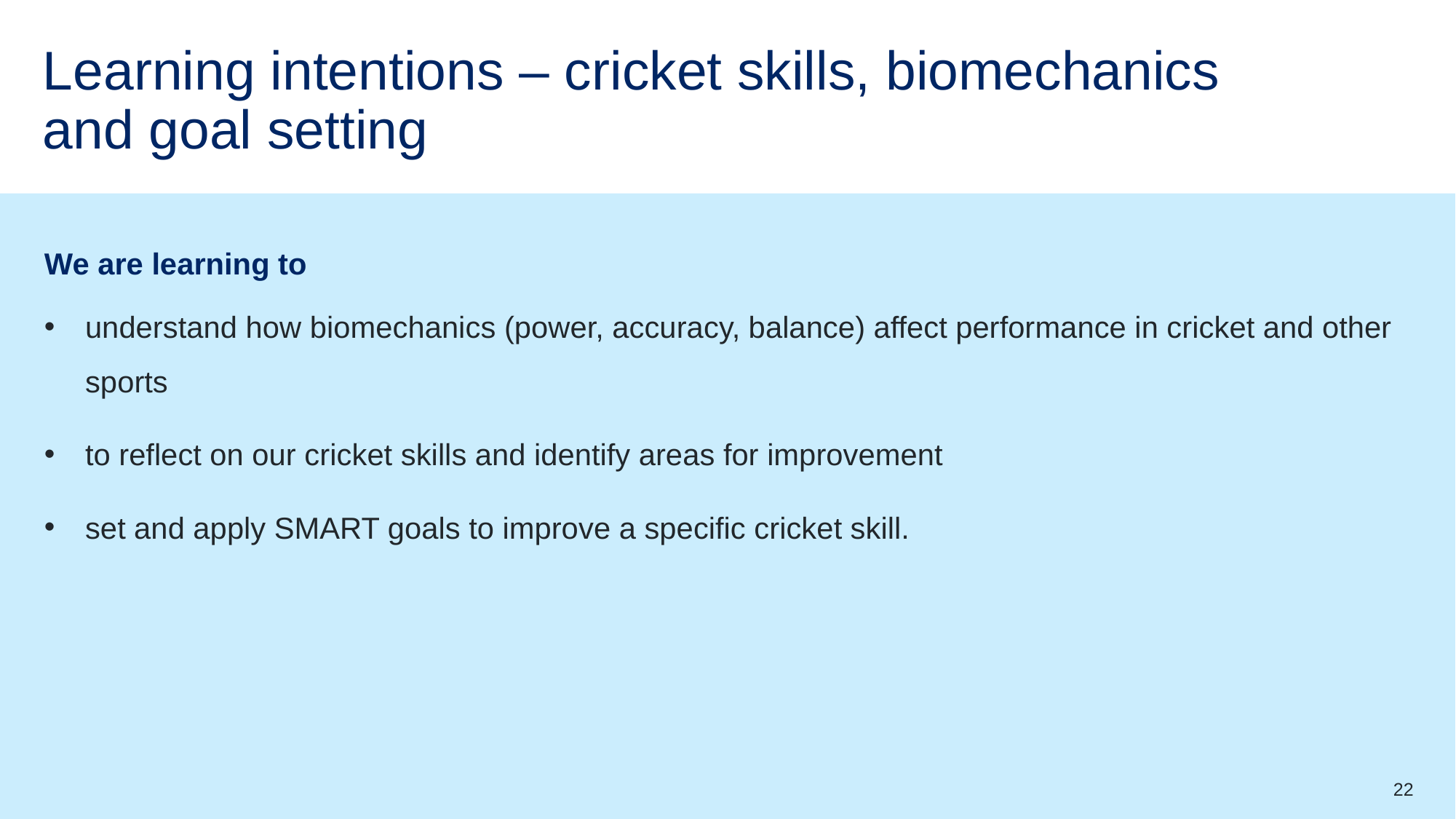

# Learning intentions – cricket skills, biomechanics and goal setting
We are learning to
understand how biomechanics (power, accuracy, balance) affect performance in cricket and other sports
to reflect on our cricket skills and identify areas for improvement
set and apply SMART goals to improve a specific cricket skill.

22